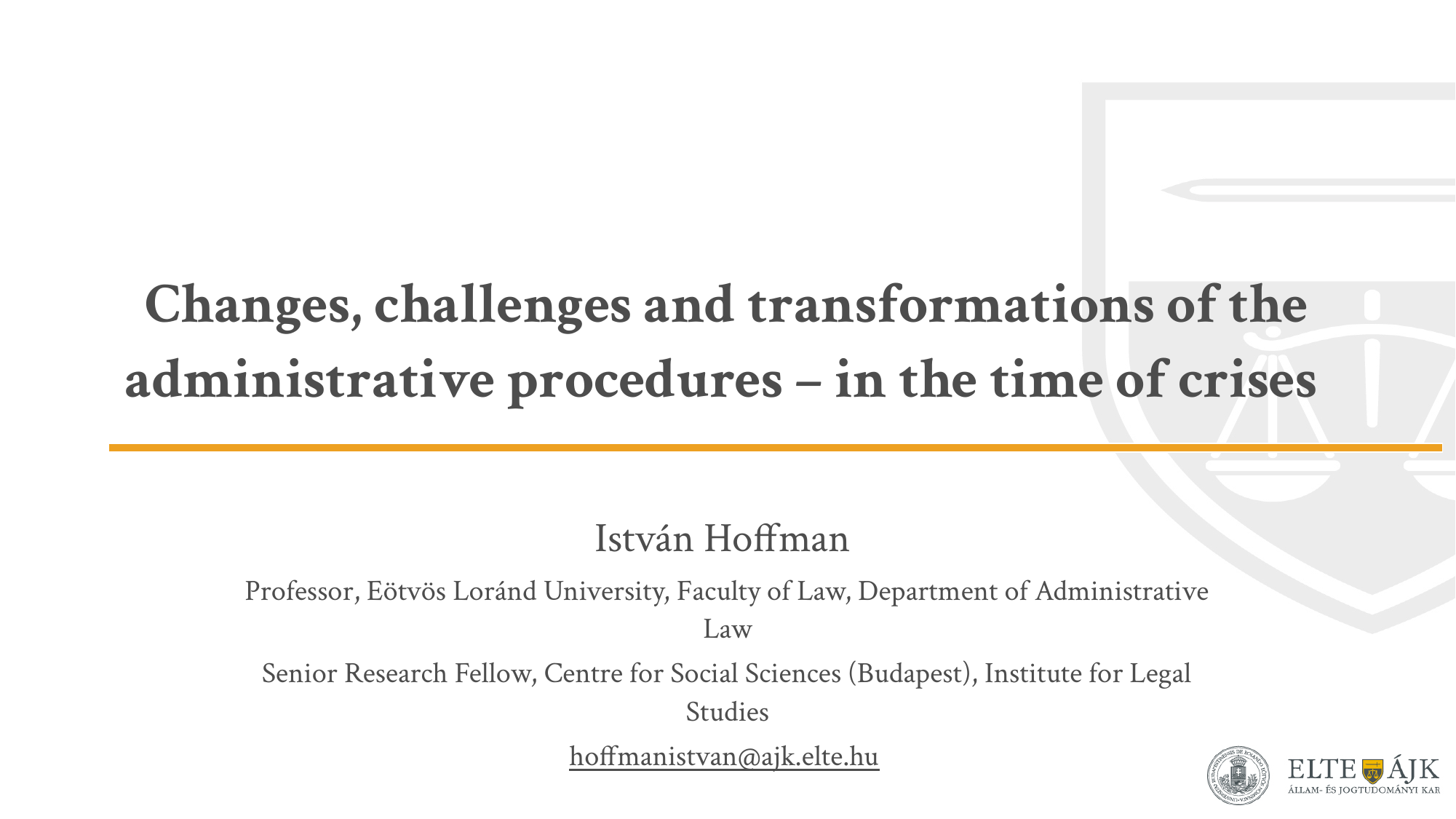

# Changes, challenges and transformations of the administrative procedures – in the time of crises

István Hoffman
Professor, Eötvös Loránd University, Faculty of Law, Department of Administrative Law
Senior Research Fellow, Centre for Social Sciences (Budapest), Institute for Legal Studies
hoffmanistvan@ajk.elte.hu